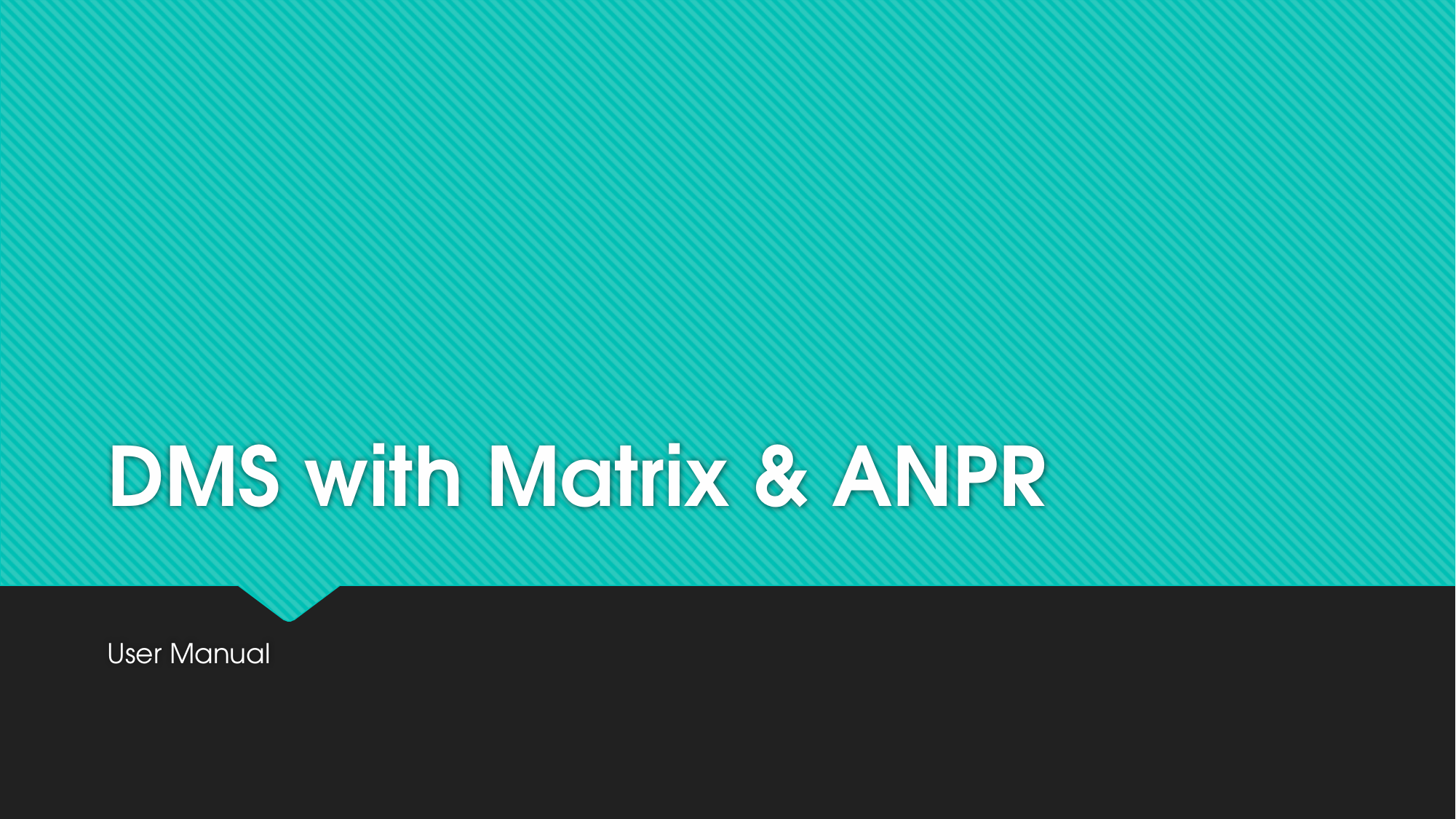

# DMS with Matrix & ANPR
User Manual